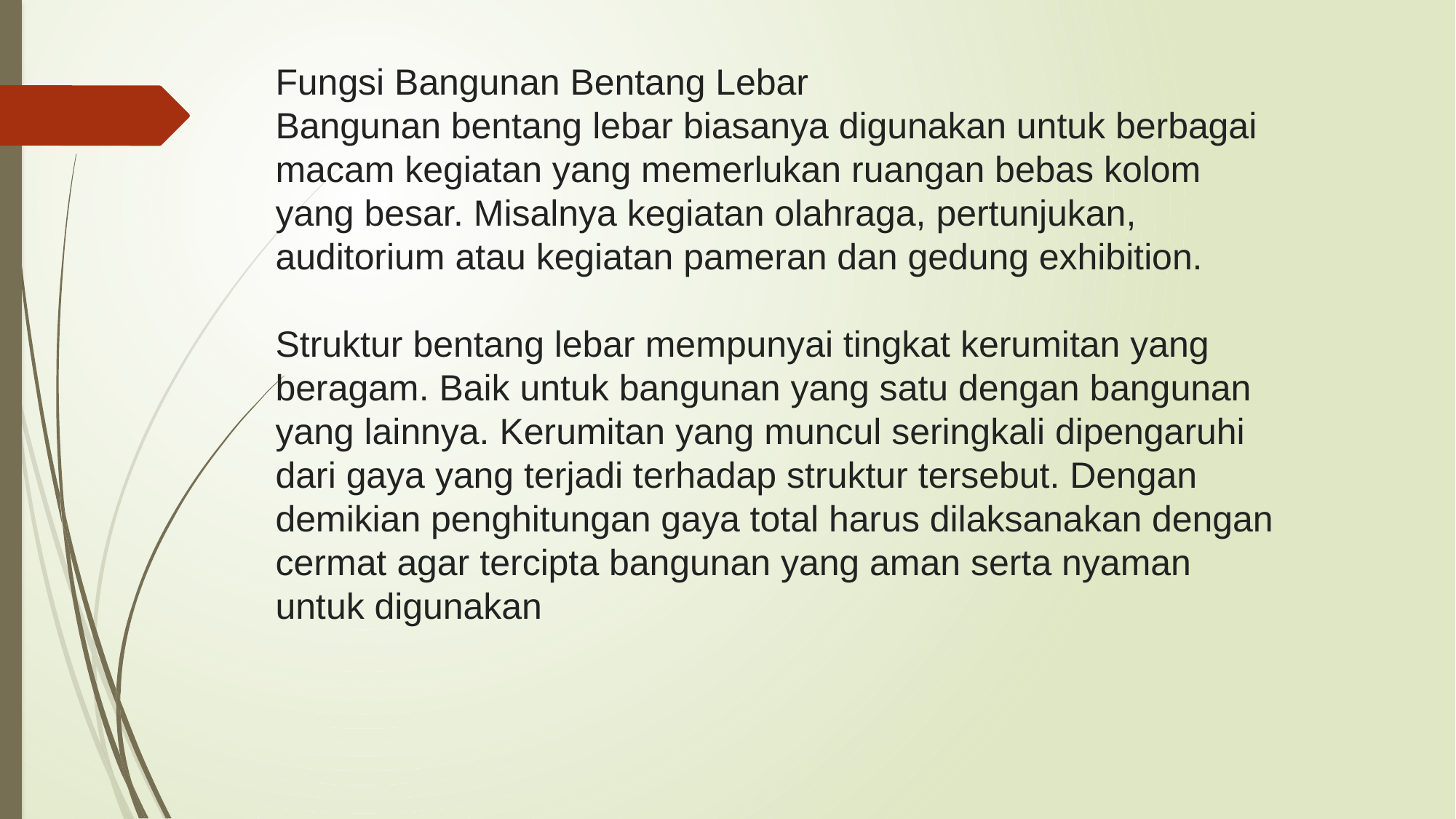

Fungsi Bangunan Bentang Lebar
Bangunan bentang lebar biasanya digunakan untuk berbagai macam kegiatan yang memerlukan ruangan bebas kolom yang besar. Misalnya kegiatan olahraga, pertunjukan, auditorium atau kegiatan pameran dan gedung exhibition.

Struktur bentang lebar mempunyai tingkat kerumitan yang beragam. Baik untuk bangunan yang satu dengan bangunan yang lainnya. Kerumitan yang muncul seringkali dipengaruhi dari gaya yang terjadi terhadap struktur tersebut. Dengan demikian penghitungan gaya total harus dilaksanakan dengan cermat agar tercipta bangunan yang aman serta nyaman untuk digunakan